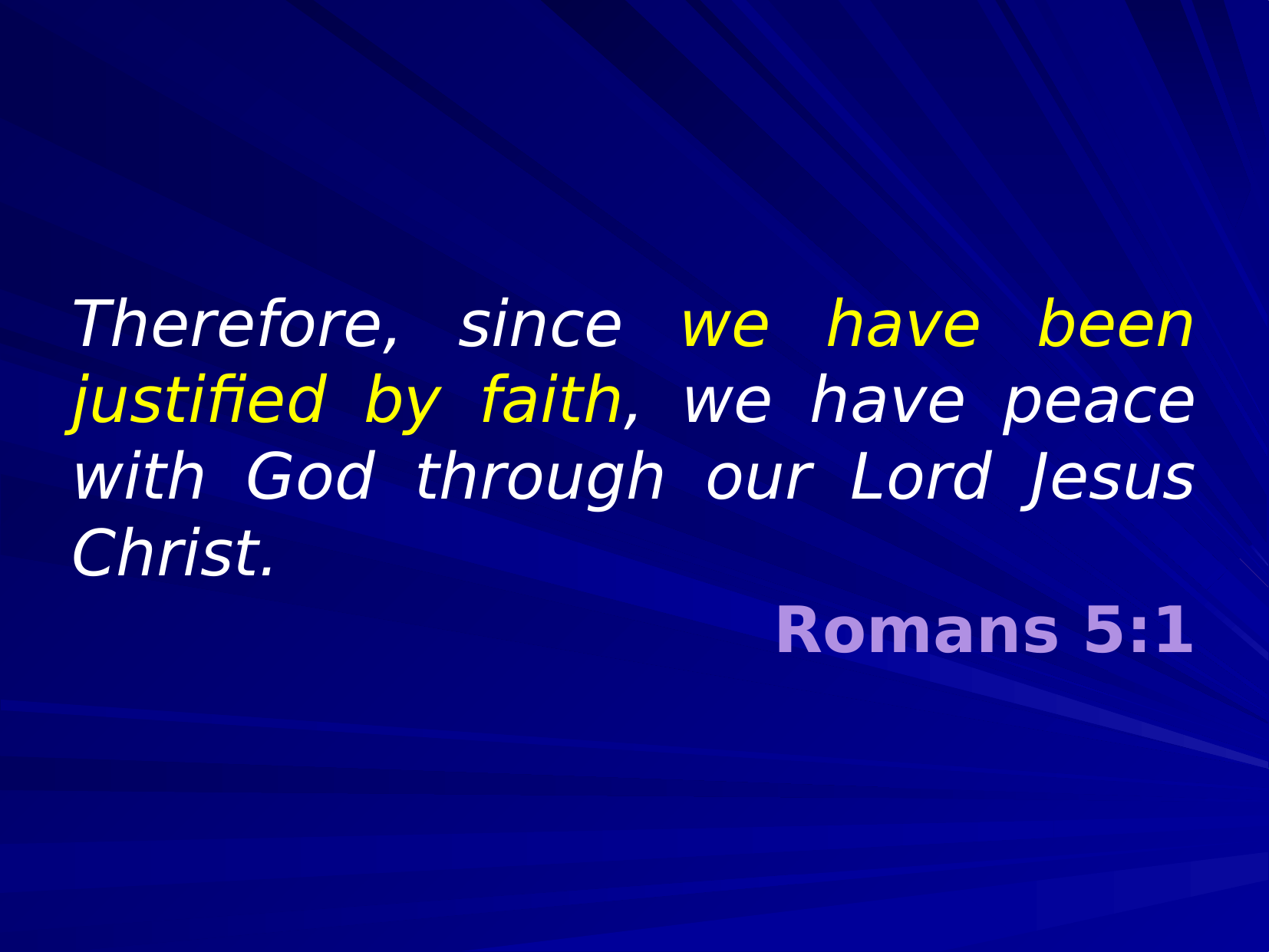

Therefore, since we have been justified by faith, we have peace with God through our Lord Jesus Christ.
Romans 5:1